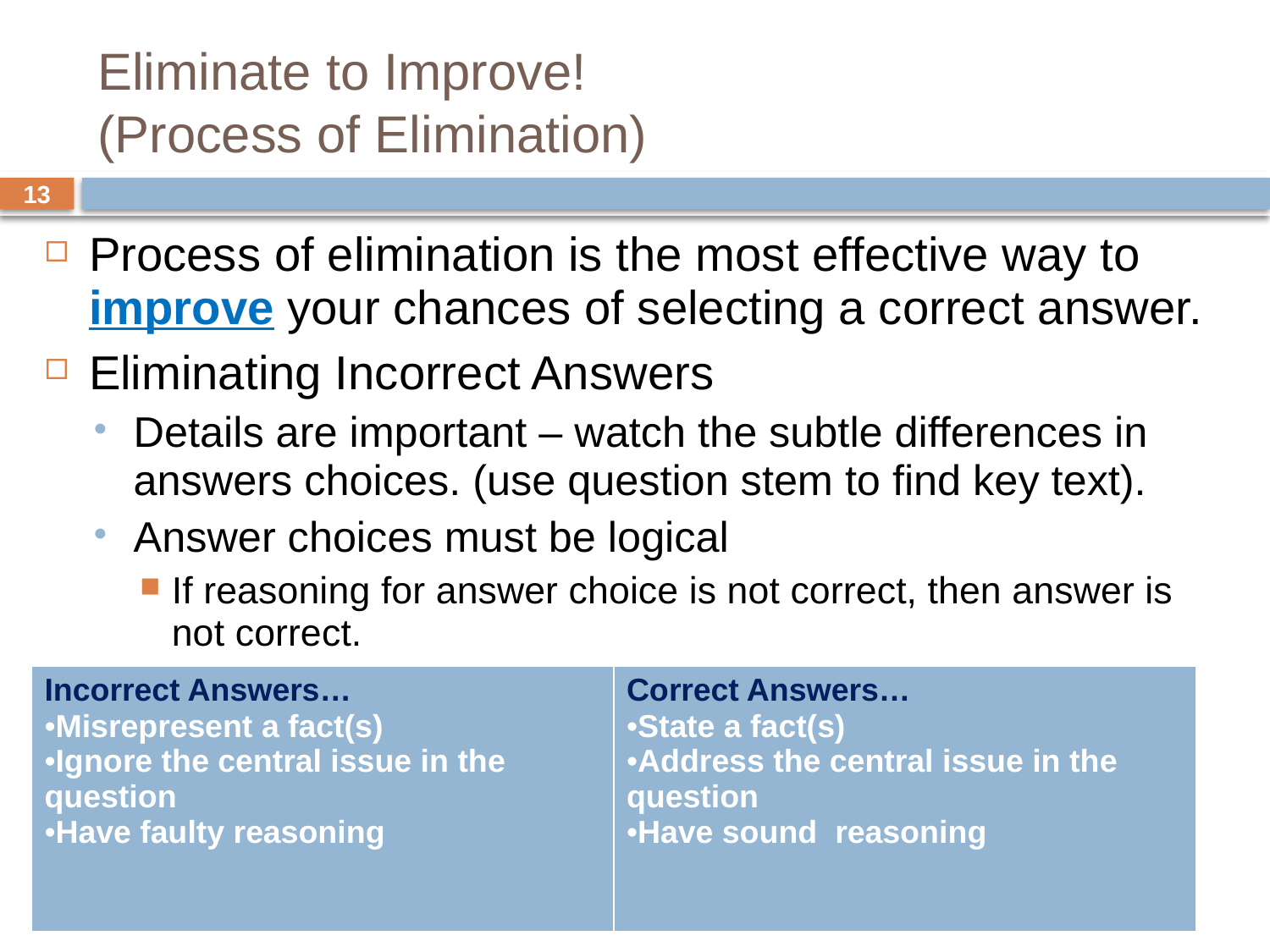

# Eliminate to Improve! (Process of Elimination)
13
Process of elimination is the most effective way to improve your chances of selecting a correct answer.
Eliminating Incorrect Answers
Details are important – watch the subtle differences in answers choices. (use question stem to find key text).
Answer choices must be logical
If reasoning for answer choice is not correct, then answer is not correct.

| Incorrect Answers… Misrepresent a fact(s) Ignore the central issue in the question Have faulty reasoning | Correct Answers… State a fact(s) Address the central issue in the question Have sound reasoning |
| --- | --- |